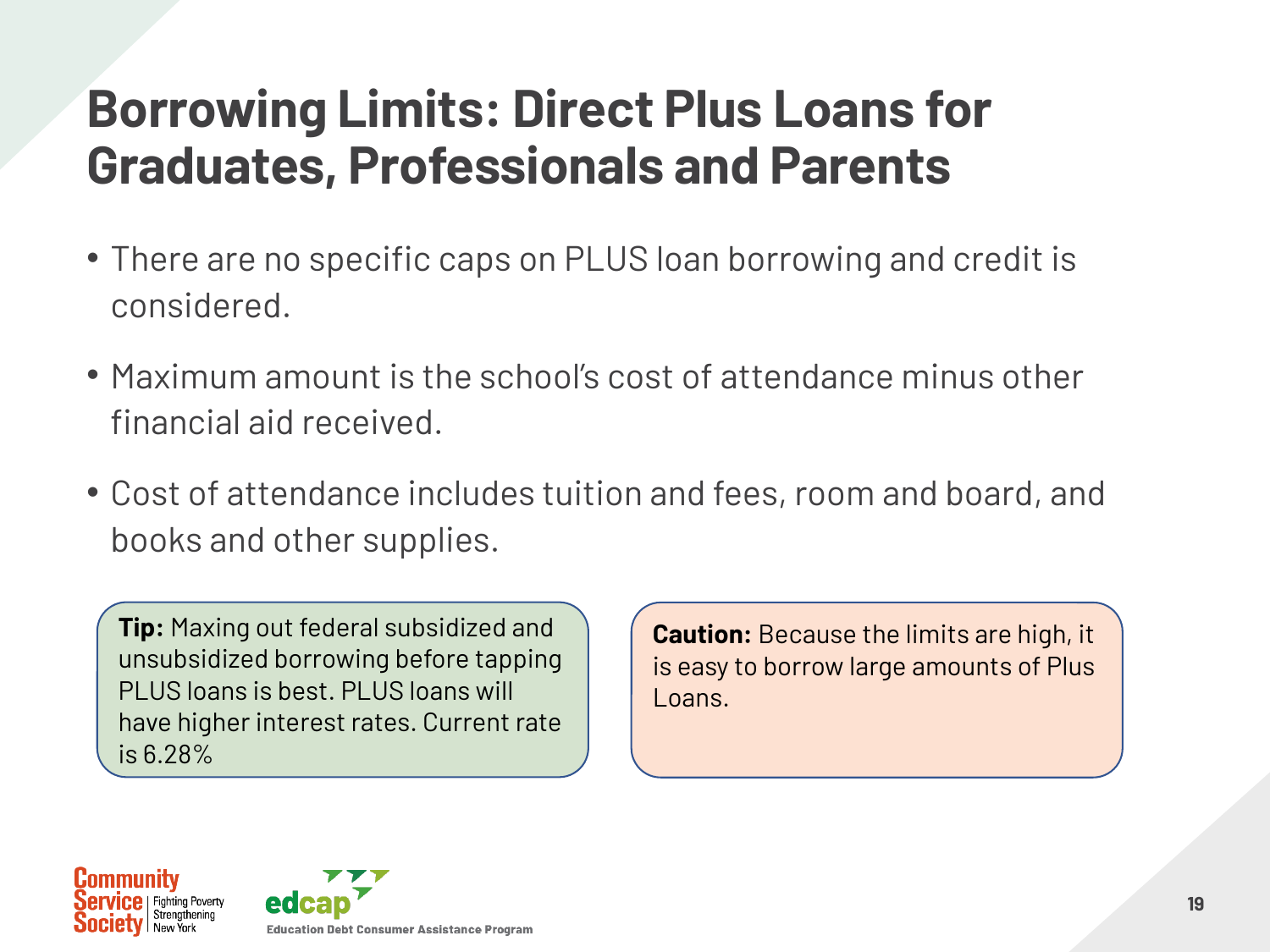

# Borrowing Limits: Direct Plus Loans for Graduates, Professionals and Parents
There are no specific caps on PLUS loan borrowing and credit is  considered.
Maximum amount is the school’s cost of attendance minus other  financial aid received.
Cost of attendance includes tuition and fees, room and board, and  books and other supplies.
Tip: Maxing out federal subsidized and unsubsidized borrowing before tapping PLUS loans is best. PLUS loans will have higher interest rates. Current rate is 6.28%
Caution: Because the limits are high, it is easy to borrow large amounts of Plus Loans.
19